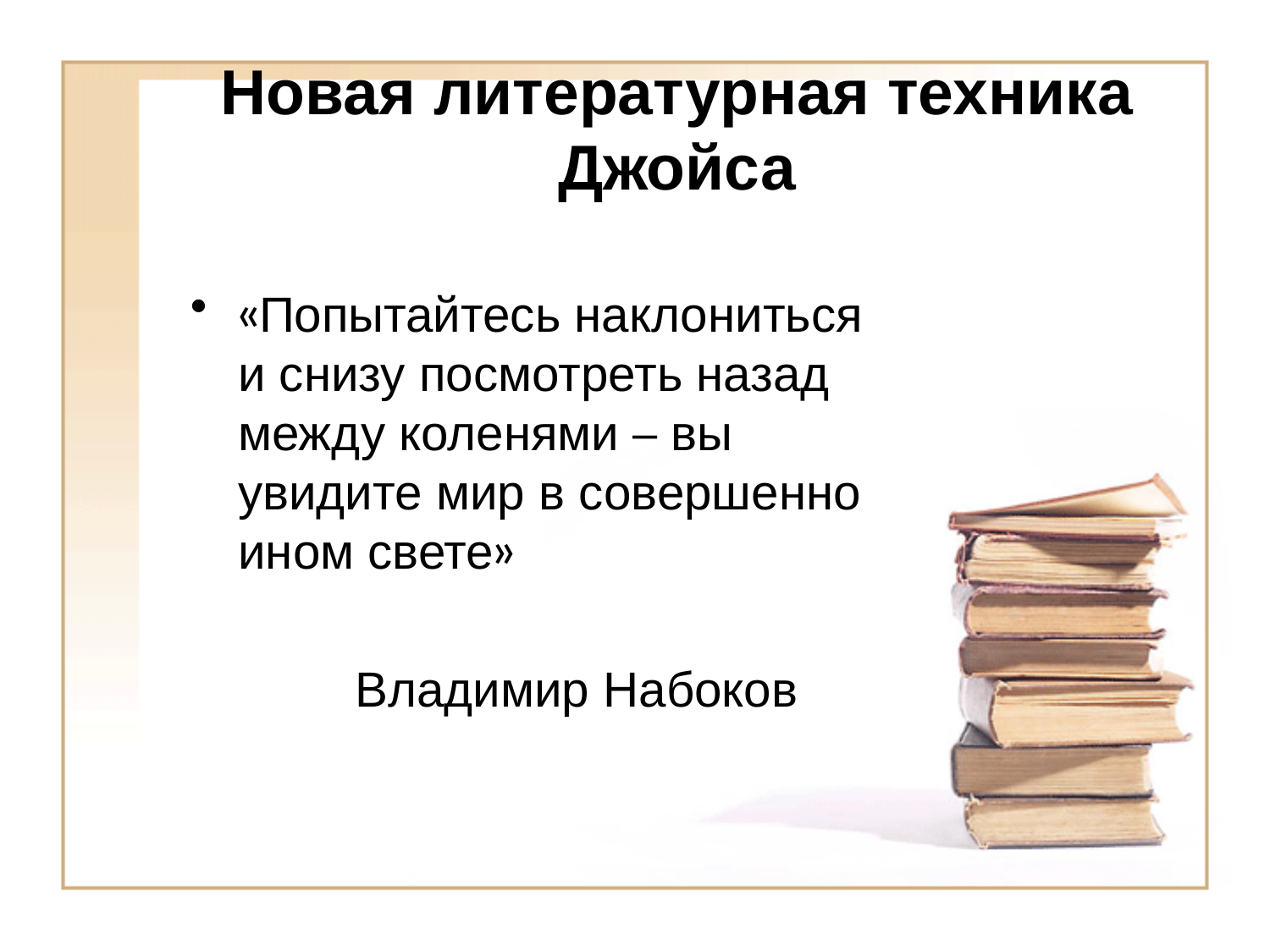

# Новая литературная техника Джойса
«Попытайтесь наклониться и снизу посмотреть назад между коленями – вы увидите мир в совершенно ином свете»

            Владимир Набоков